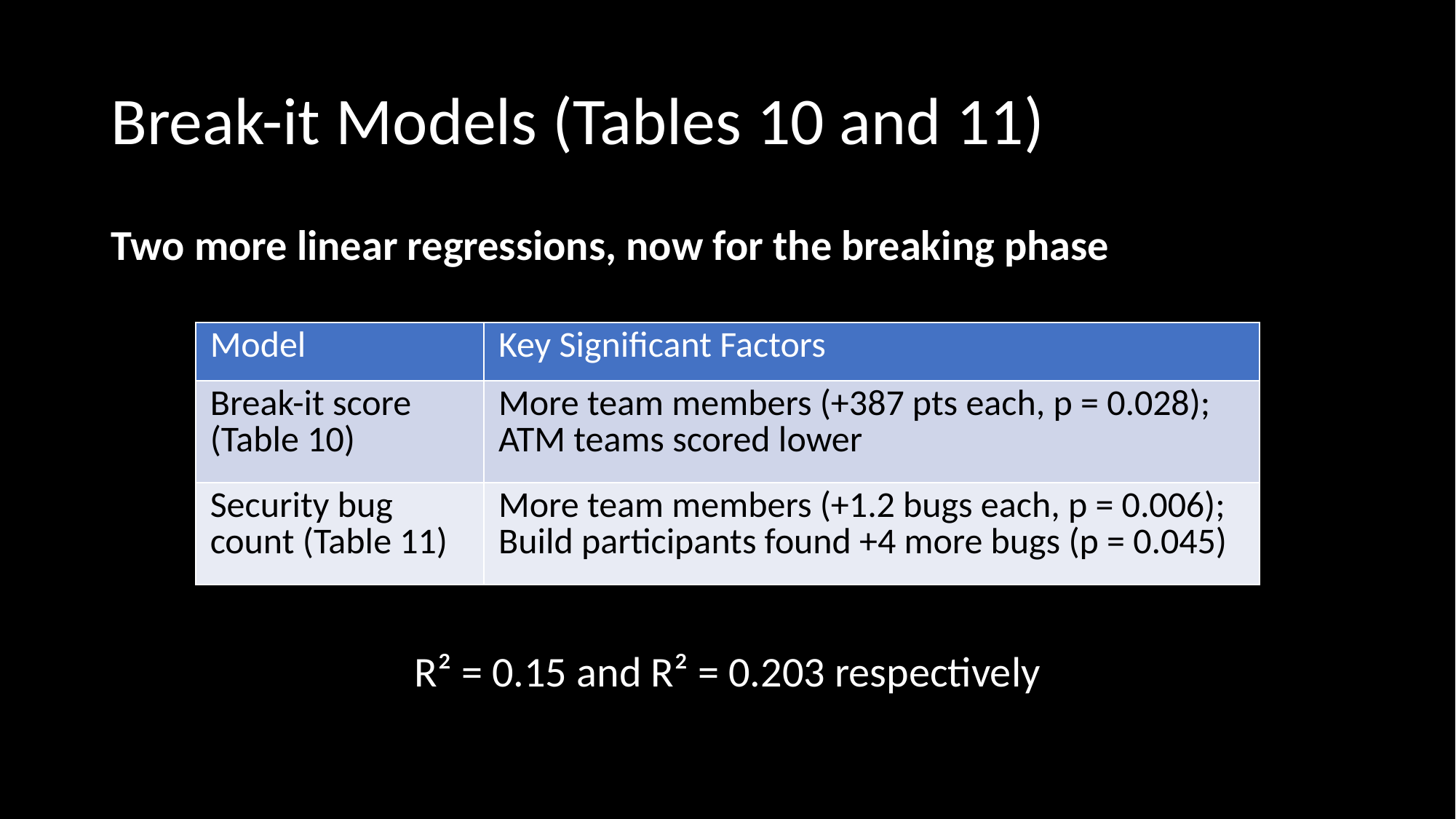

# Break-it Models (Tables 10 and 11)
Two more linear regressions, now for the breaking phase

R² = 0.15 and R² = 0.203 respectively
| Model | Key Significant Factors |
| --- | --- |
| Break-it score (Table 10) | More team members (+387 pts each, p = 0.028); ATM teams scored lower |
| Security bug count (Table 11) | More team members (+1.2 bugs each, p = 0.006); Build participants found +4 more bugs (p = 0.045) |